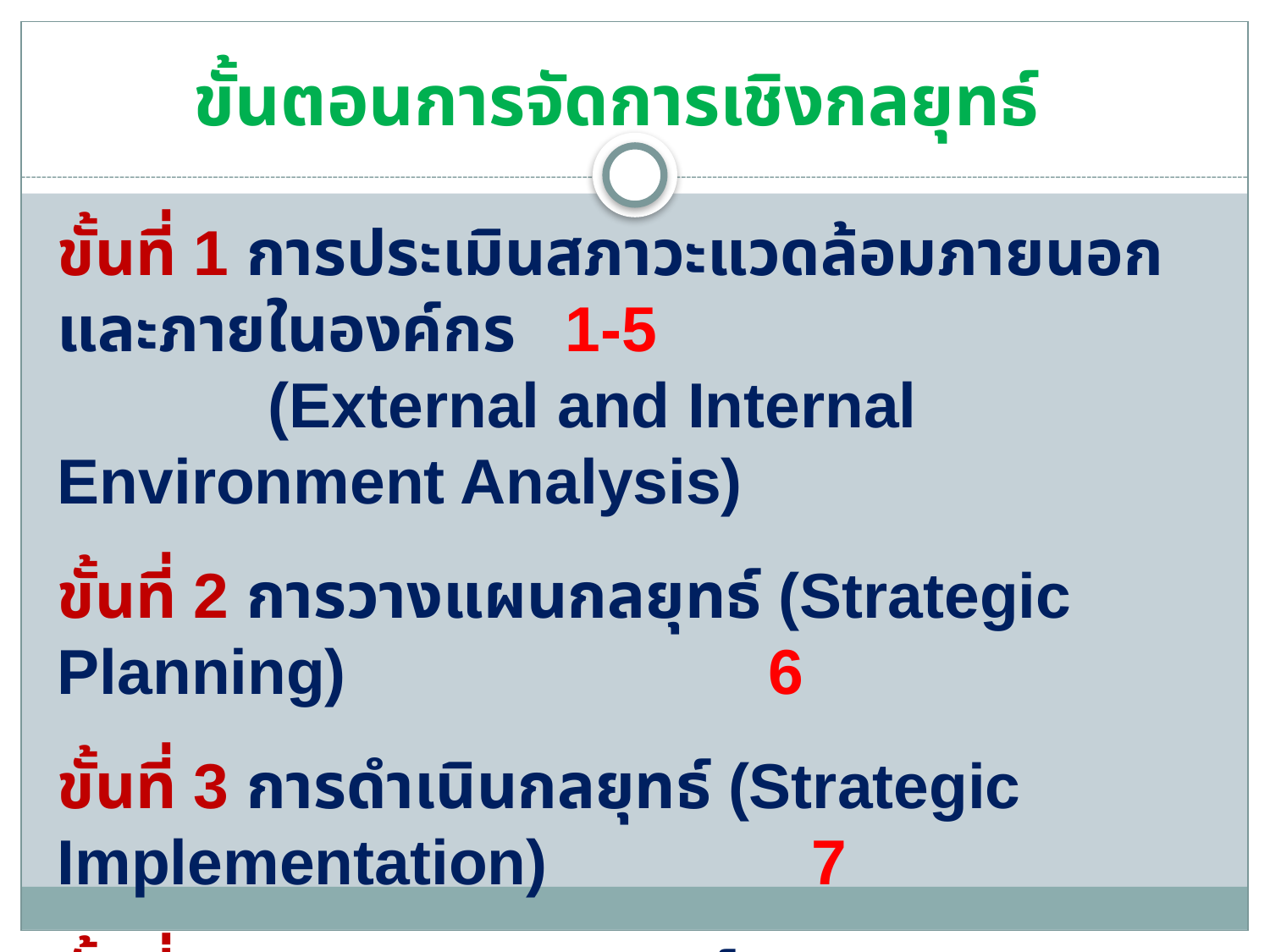

# ขั้นตอนการจัดการเชิงกลยุทธ์
ขั้นที่ 1 การประเมินสภาวะแวดล้อมภายนอกและภายในองค์กร   1-5
            (External and Internal Environment Analysis)

ขั้นที่ 2 การวางแผนกลยุทธ์ (Strategic Planning)                        6

ขั้นที่ 3 การดำเนินกลยุทธ์ (Strategic Implementation)               7

ขั้นที่ 4 การควบคุมกลยุทธ์ (Strategic Controlling)                     8